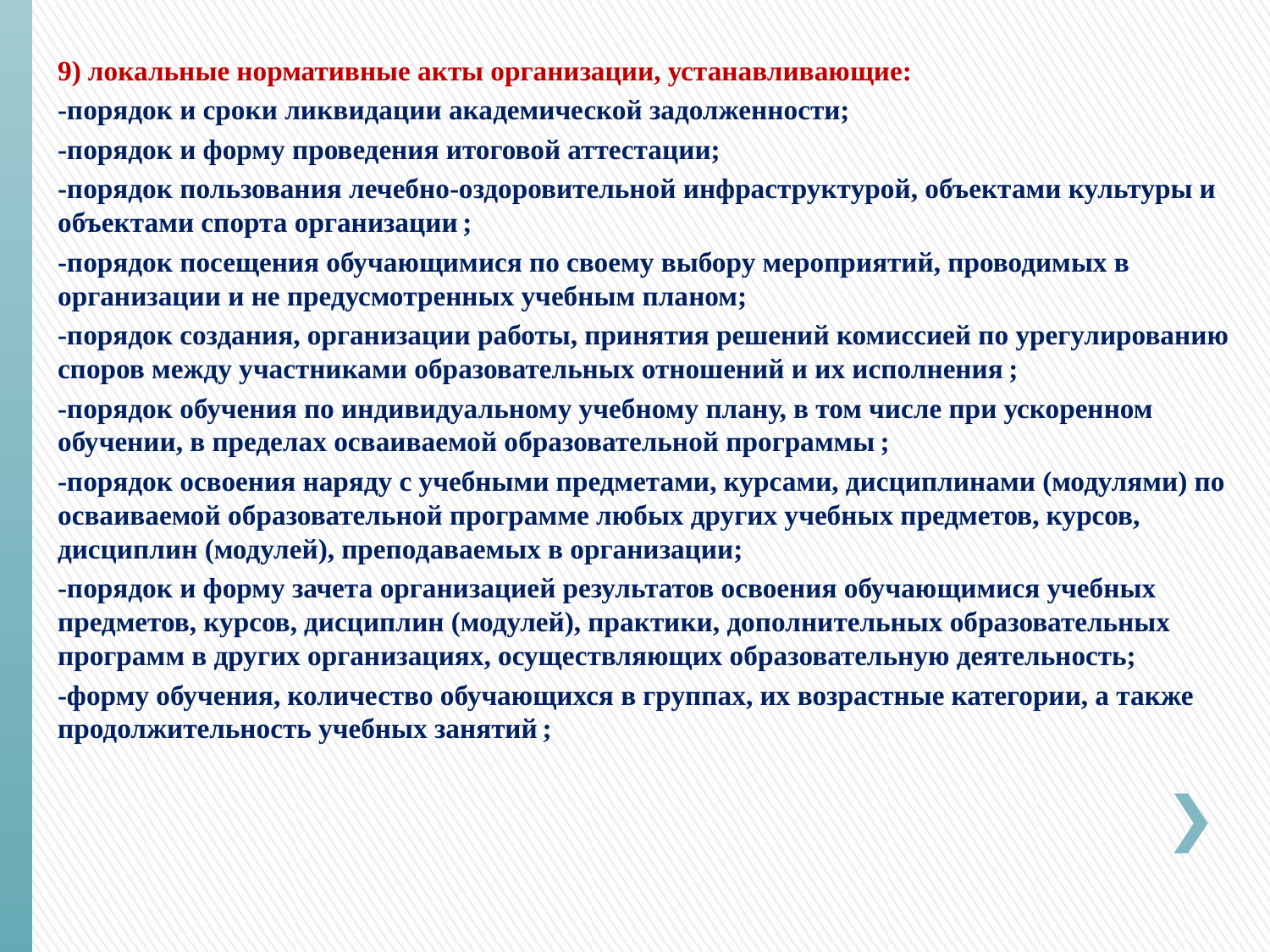

9) локальные нормативные акты организации, устанавливающие:
-порядок и сроки ликвидации академической задолженности;
-порядок и форму проведения итоговой аттестации;
-порядок пользования лечебно-оздоровительной инфраструктурой, объектами культуры и объектами спорта организации ;
-порядок посещения обучающимися по своему выбору мероприятий, проводимых в организации и не предусмотренных учебным планом;
-порядок создания, организации работы, принятия решений комиссией по урегулированию споров между участниками образовательных отношений и их исполнения ;
-порядок обучения по индивидуальному учебному плану, в том числе при ускоренном обучении, в пределах осваиваемой образовательной программы ;
-порядок освоения наряду с учебными предметами, курсами, дисциплинами (модулями) по осваиваемой образовательной программе любых других учебных предметов, курсов, дисциплин (модулей), преподаваемых в организации;
-порядок и форму зачета организацией результатов освоения обучающимися учебных предметов, курсов, дисциплин (модулей), практики, дополнительных образовательных программ в других организациях, осуществляющих образовательную деятельность;
-форму обучения, количество обучающихся в группах, их возрастные категории, а также продолжительность учебных занятий ;

#